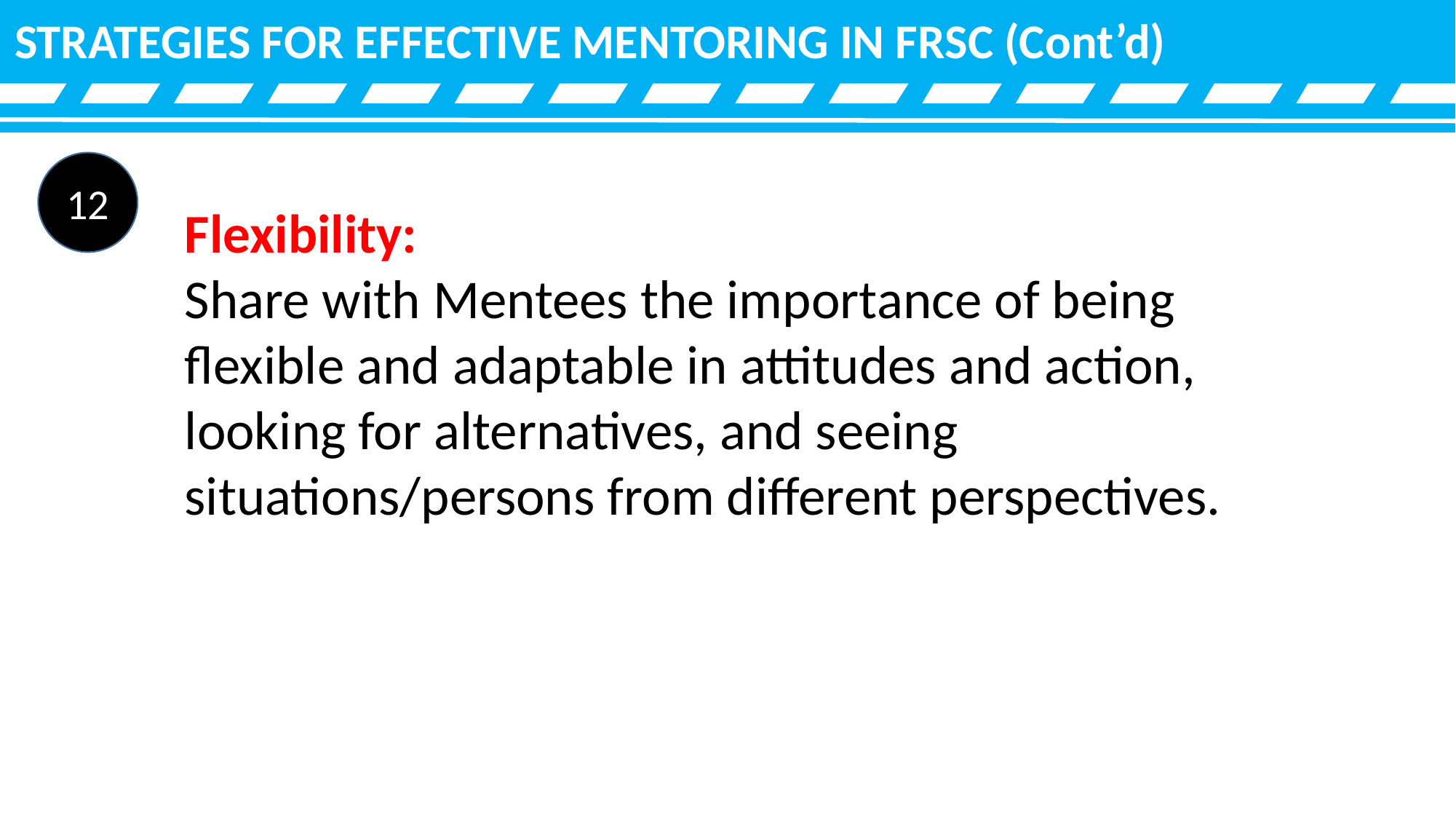

STRATEGIES FOR EFFECTIVE MENTORING IN FRSC (Cont’d)

12
Flexibility:
Share with Mentees the importance of being flexible and adaptable in attitudes and action, looking for alternatives, and seeing situations/persons from different perspectives.